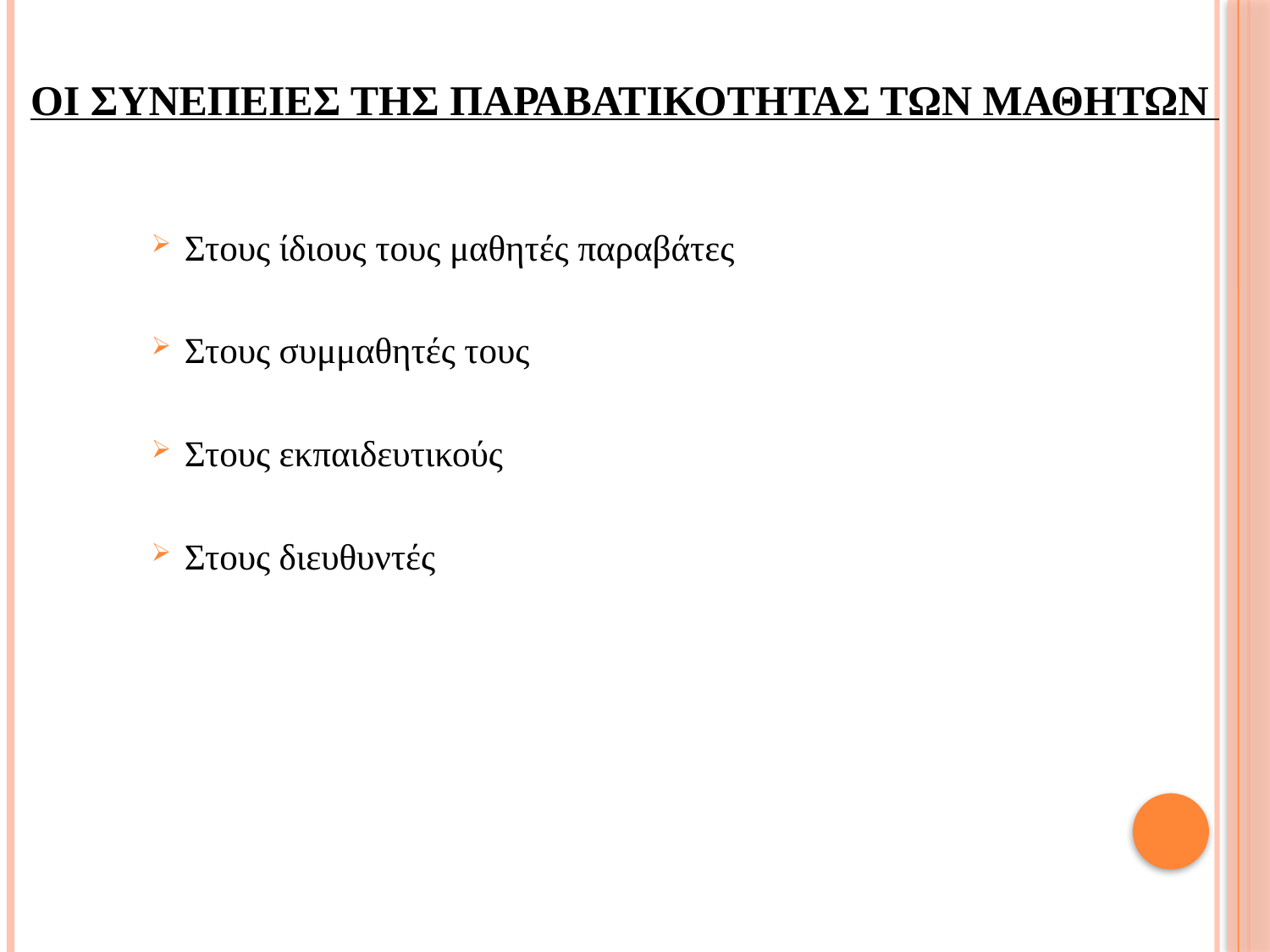

# ΟΙ ΣΥΝΕΠΕΙΕΣ ΤΗΣ ΠΑΡΑΒΑΤΙΚΟΤΗΤΑΣ ΤΩΝ ΜΑΘΗΤΩΝ
Στους ίδιους τους μαθητές παραβάτες

Στους συμμαθητές τους

Στους εκπαιδευτικούς

Στους διευθυντές